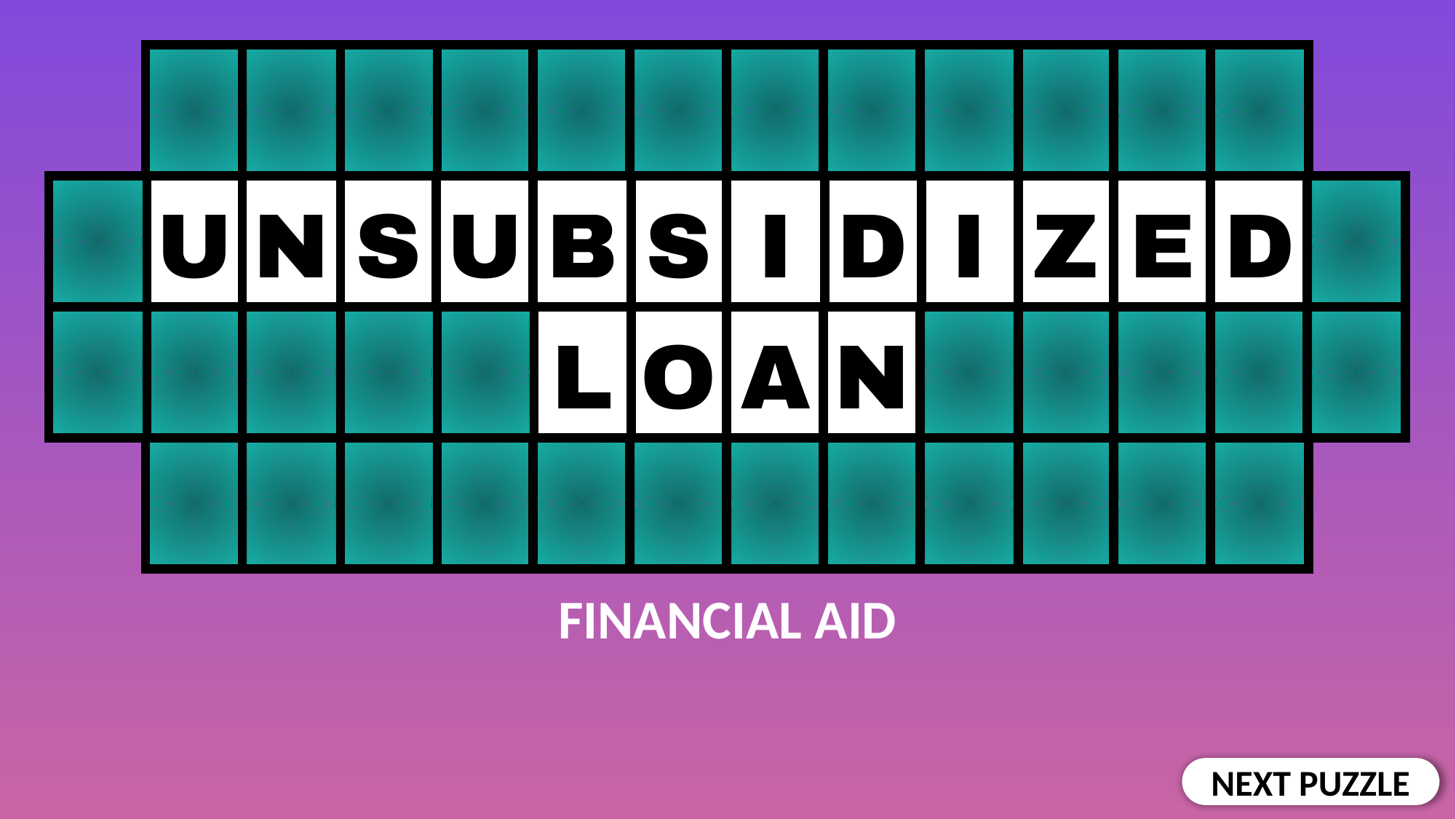

# Puzzle Slide 66

U
N
S
I
Z
E
D
U
B
S
I
D
L
O
A
N
FINANCIAL AID
NEXT PUZZLE